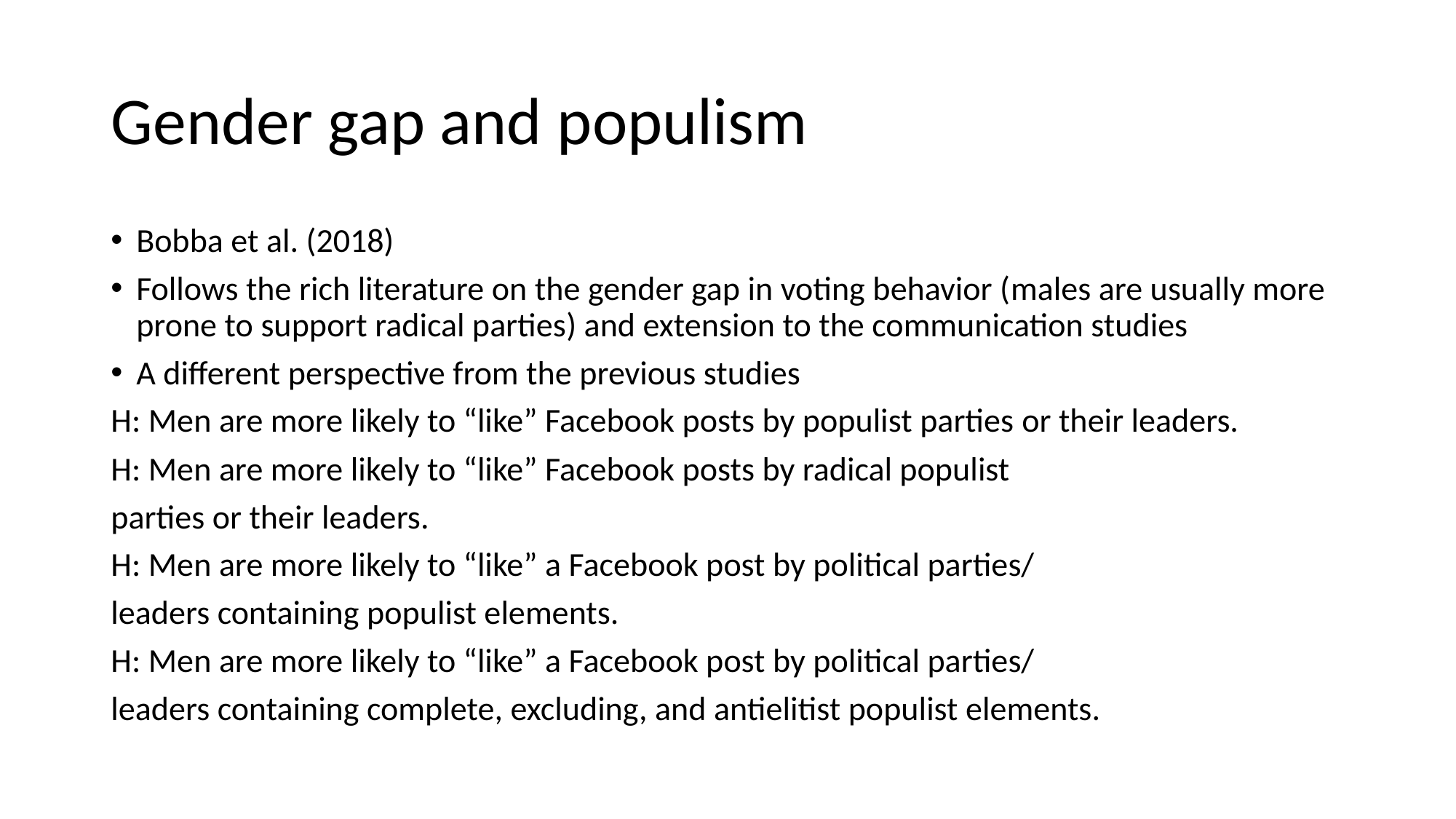

# Gender gap and populism
Bobba et al. (2018)
Follows the rich literature on the gender gap in voting behavior (males are usually more prone to support radical parties) and extension to the communication studies
A different perspective from the previous studies
H: Men are more likely to “like” Facebook posts by populist parties or their leaders.
H: Men are more likely to “like” Facebook posts by radical populist
parties or their leaders.
H: Men are more likely to “like” a Facebook post by political parties/
leaders containing populist elements.
H: Men are more likely to “like” a Facebook post by political parties/
leaders containing complete, excluding, and antielitist populist elements.